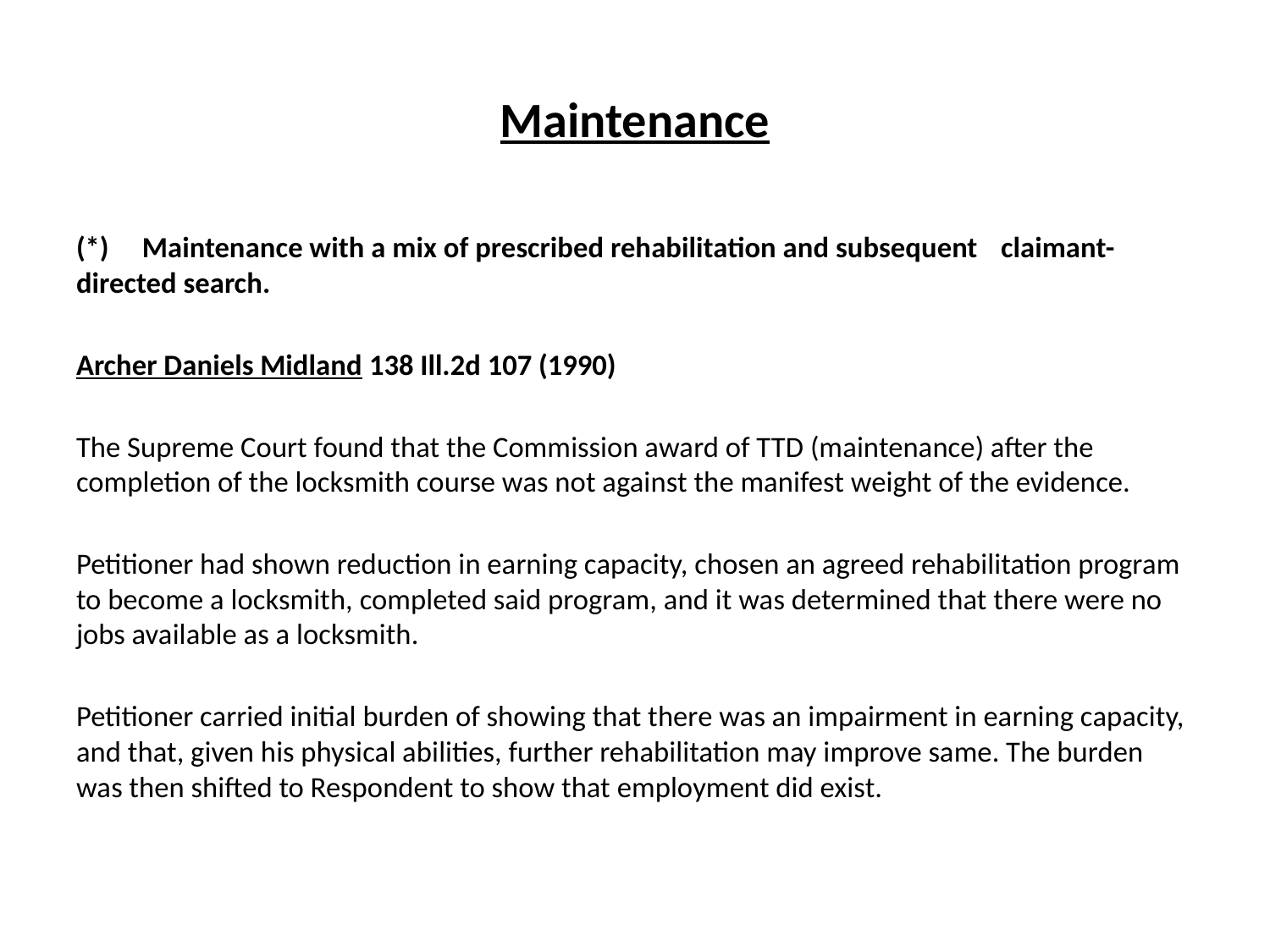

# Maintenance
(*) 	Maintenance with a mix of prescribed rehabilitation and subsequent 	claimant-	directed search.

Archer Daniels Midland 138 Ill.2d 107 (1990)

The Supreme Court found that the Commission award of TTD (maintenance) after the completion of the locksmith course was not against the manifest weight of the evidence.

Petitioner had shown reduction in earning capacity, chosen an agreed rehabilitation program to become a locksmith, completed said program, and it was determined that there were no jobs available as a locksmith.

Petitioner carried initial burden of showing that there was an impairment in earning capacity, and that, given his physical abilities, further rehabilitation may improve same. The burden was then shifted to Respondent to show that employment did exist.